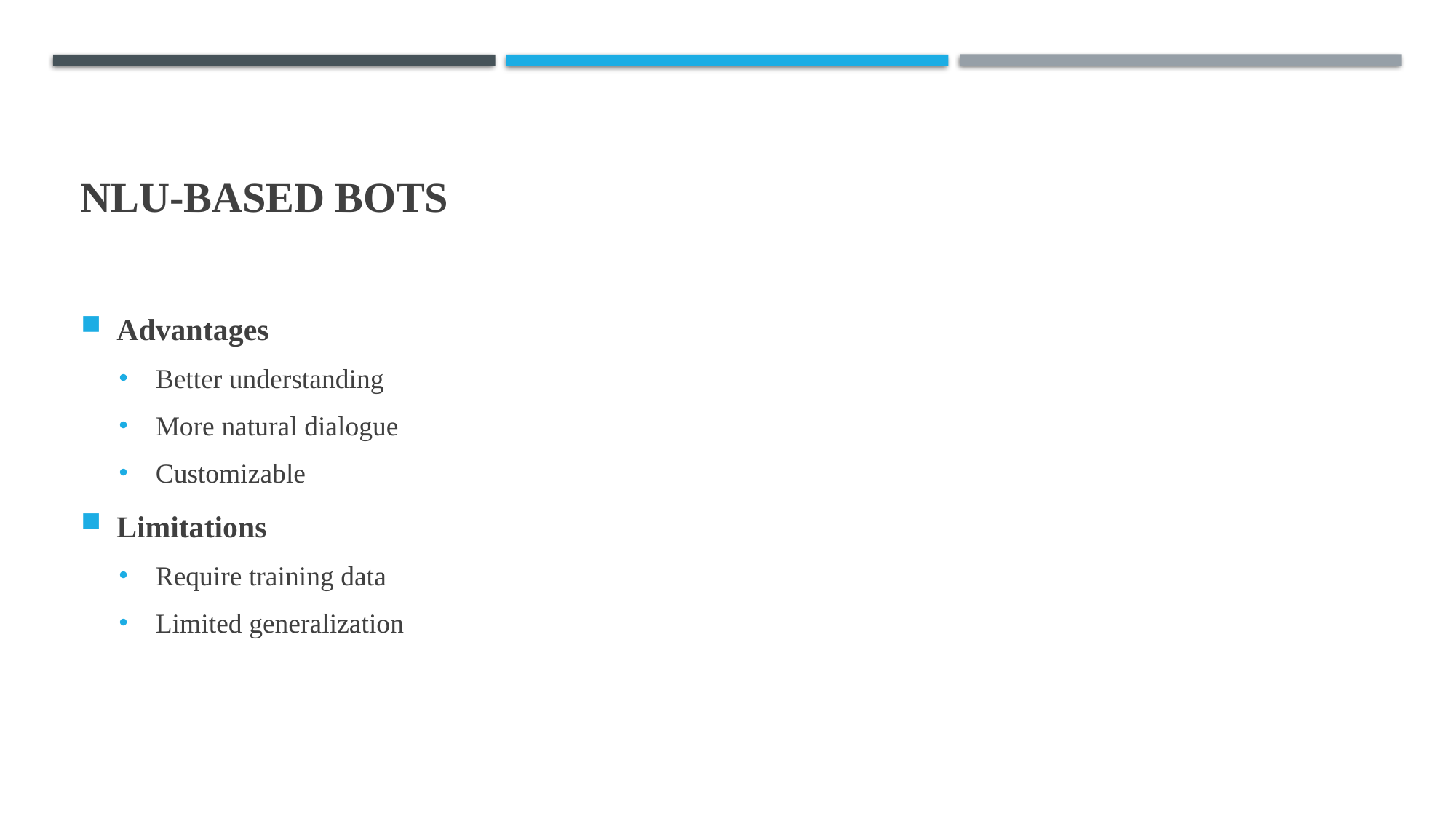

# NLU-based Bots
Advantages
Better understanding
More natural dialogue
Customizable
Limitations
Require training data
Limited generalization